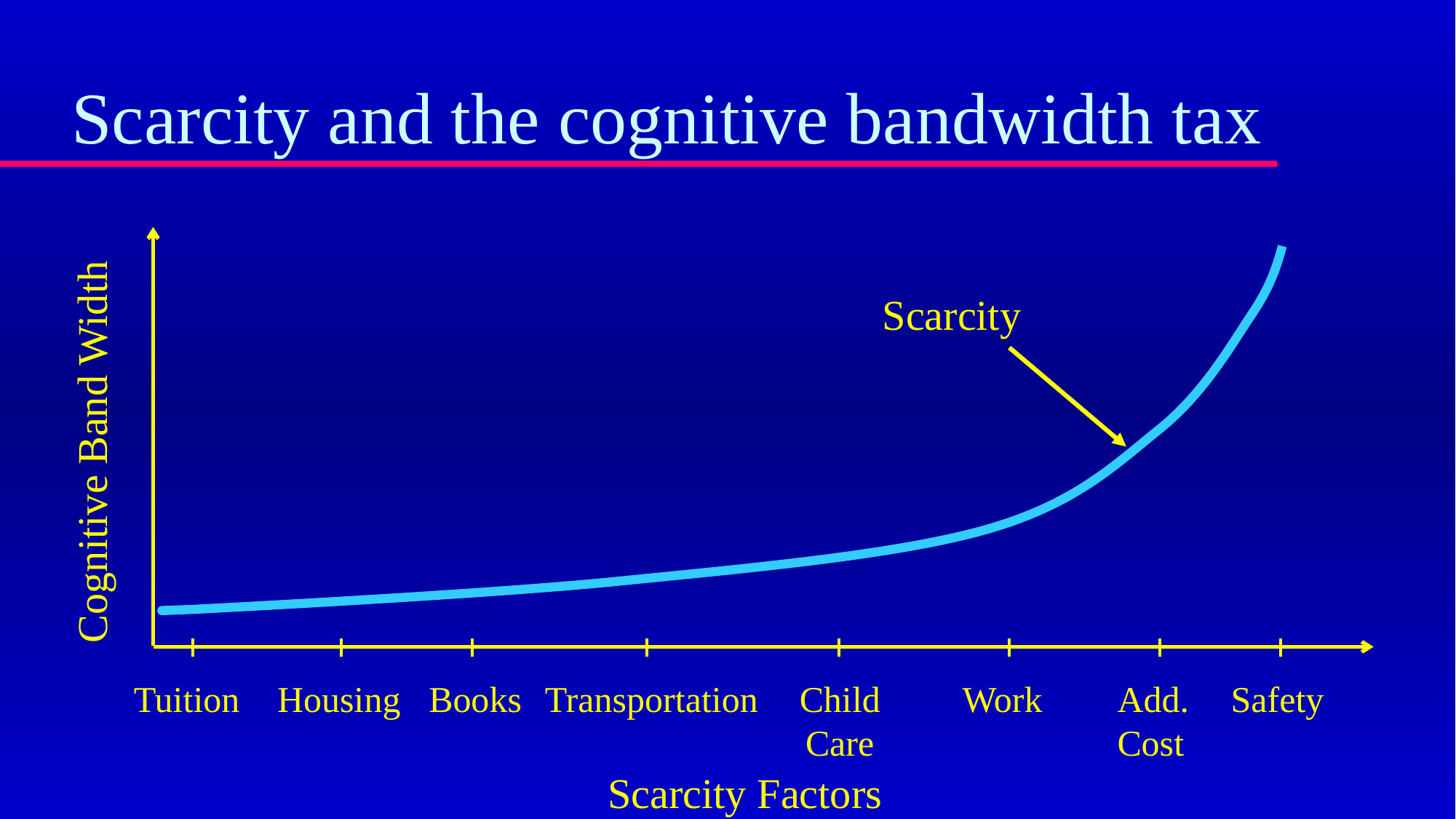

# Scarcity and the cognitive bandwidth tax

Scarcity
Cognitive Band Width
Tuition
Housing
Books
Transportation
Child Care
Work
Add. Cost
Safety
Scarcity Factors